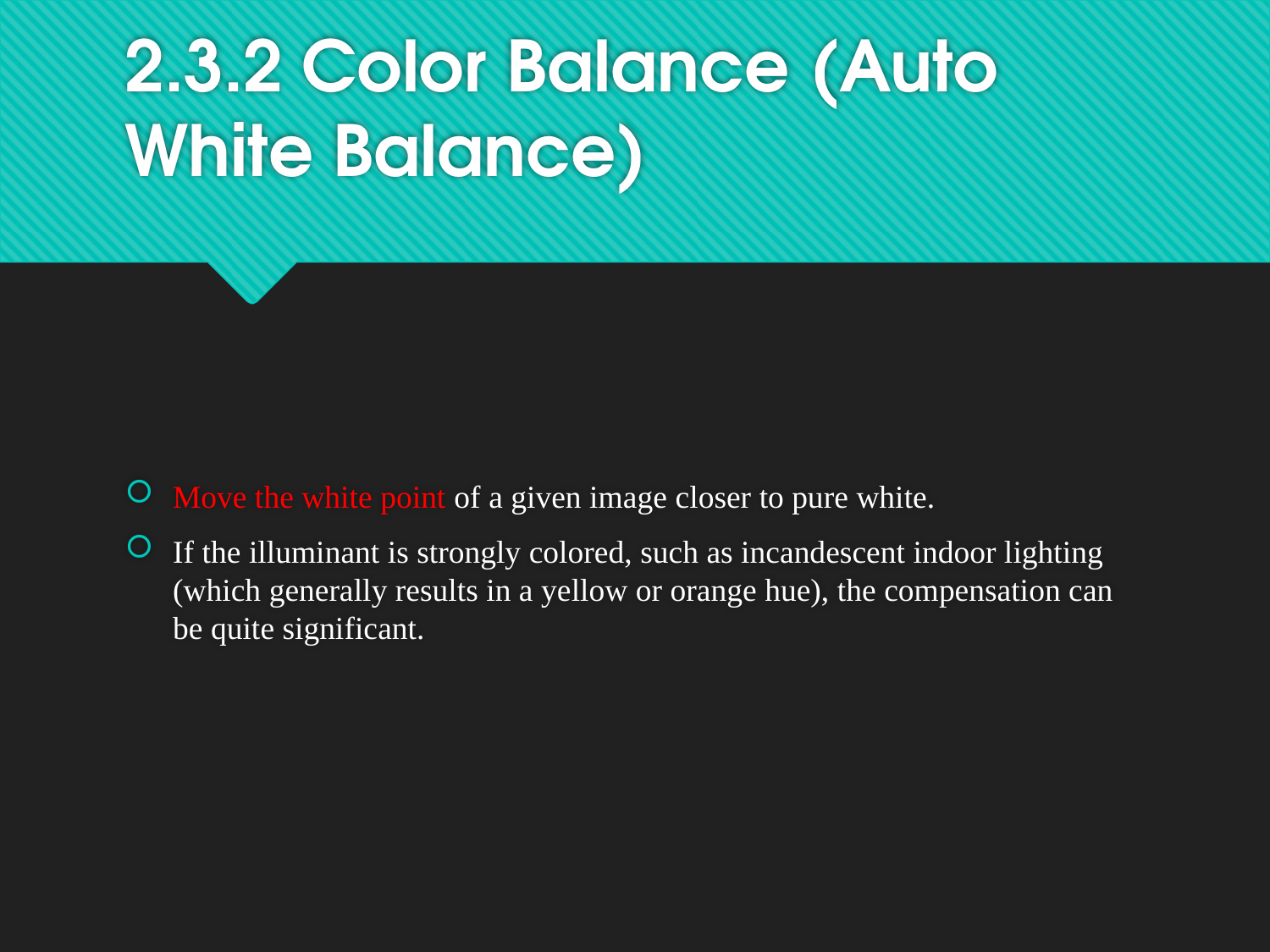

# 2.3.2 Color Balance (Auto White Balance)
Move the white point of a given image closer to pure white.
If the illuminant is strongly colored, such as incandescent indoor lighting (which generally results in a yellow or orange hue), the compensation can be quite significant.